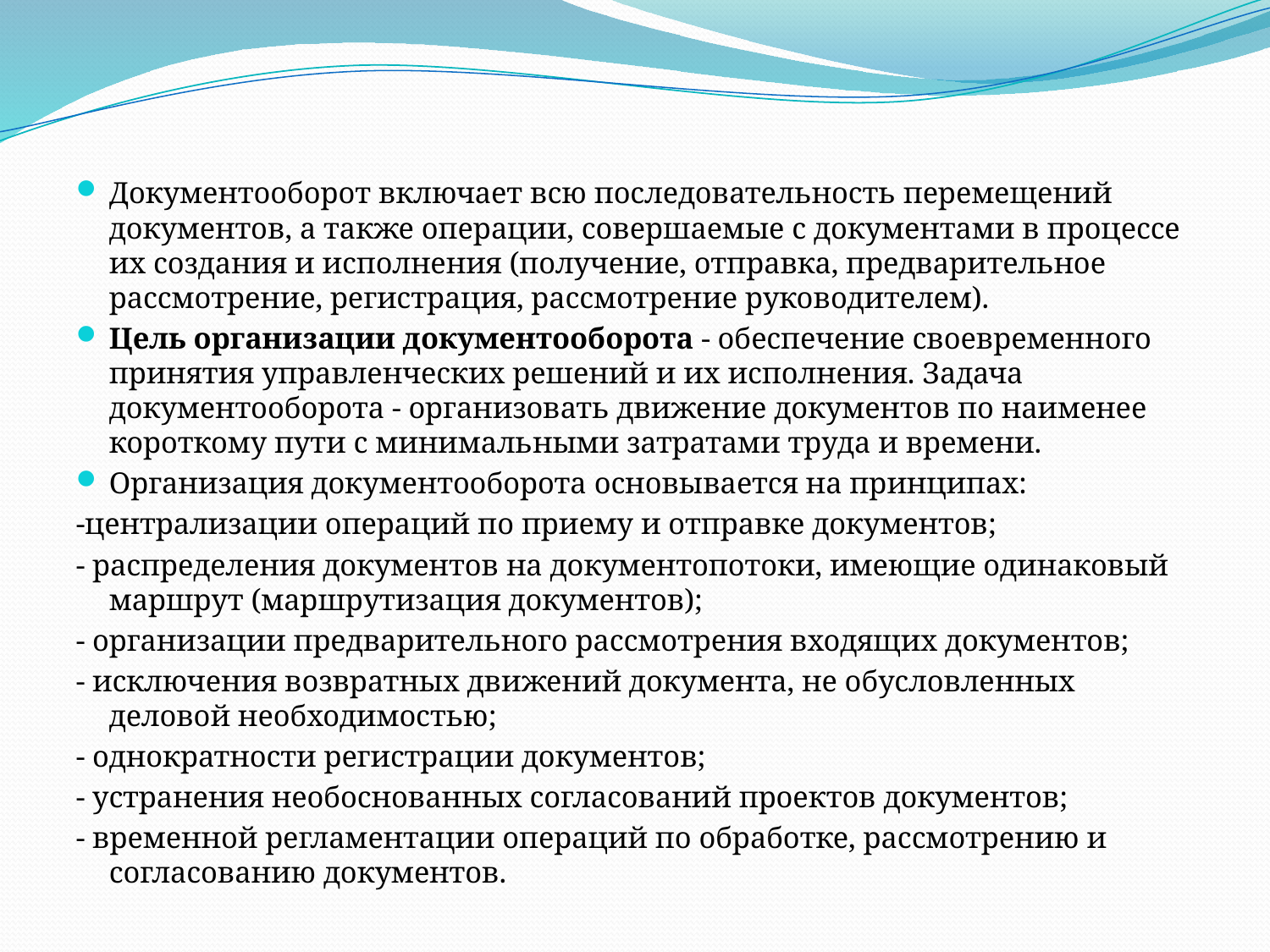

Документооборот включает всю последовательность перемещений документов, а также операции, совершаемые с документами в процессе их создания и исполнения (получение, отправка, предварительное рассмотрение, регистрация, рассмотрение руководителем).
Цель организации документооборота - обеспечение своевременного принятия управленческих решений и их исполнения. Задача документооборота - организовать движение документов по наименее короткому пути с минимальными затратами труда и времени.
Организация документооборота основывается на принципах:
-централизации операций по приему и отправке документов;
- распределения документов на документопотоки, имеющие одинаковый маршрут (маршрутизация документов);
- организации предварительного рассмотрения входящих документов;
- исключения возвратных движений документа, не обусловленных деловой необходимостью;
- однократности регистрации документов;
- устранения необоснованных согласований проектов документов;
- временной регламентации операций по обработке, рассмотрению и согласованию документов.